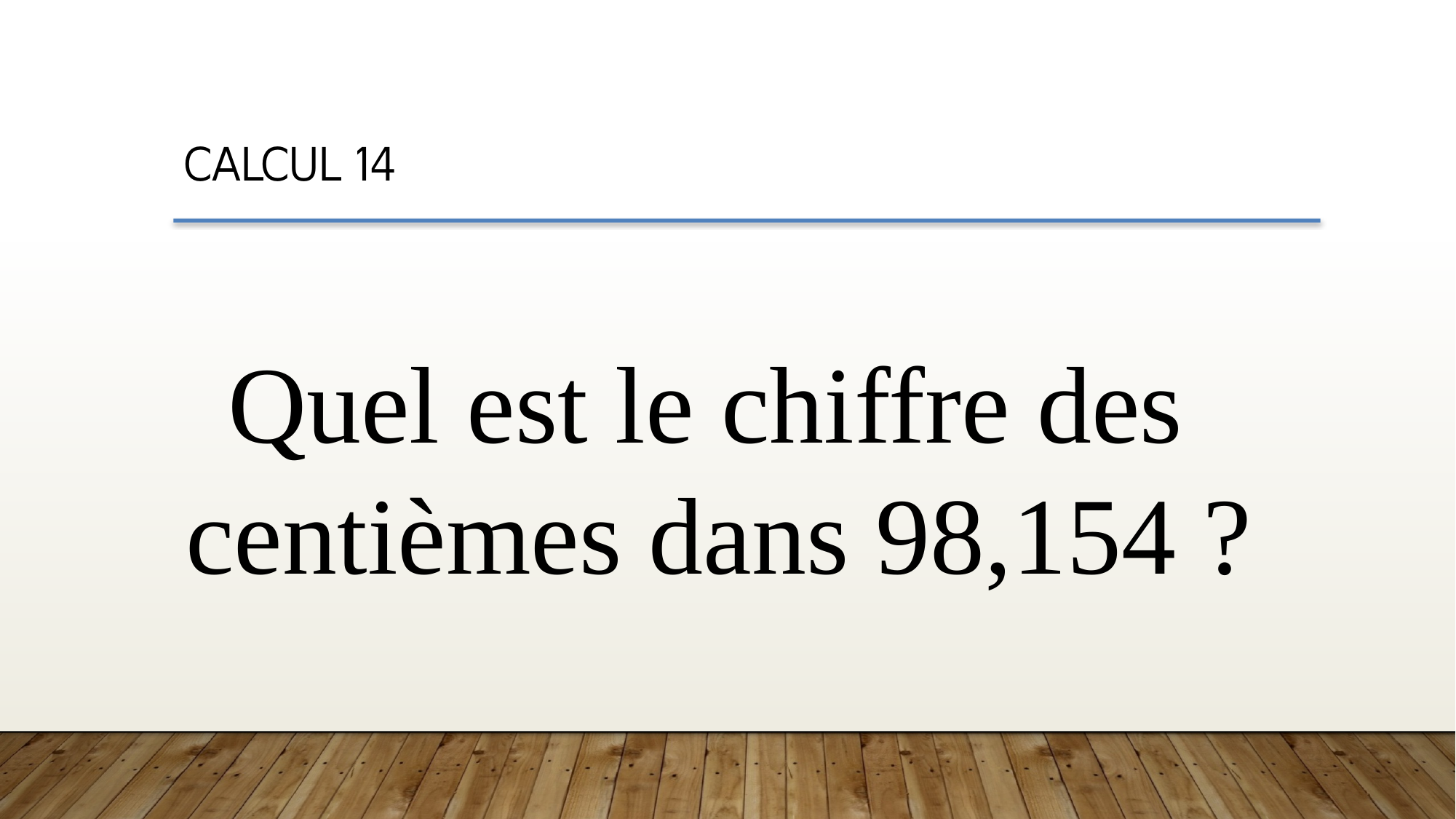

CALCUL 14

Quel est le chiffre des centièmes dans 98,154 ?